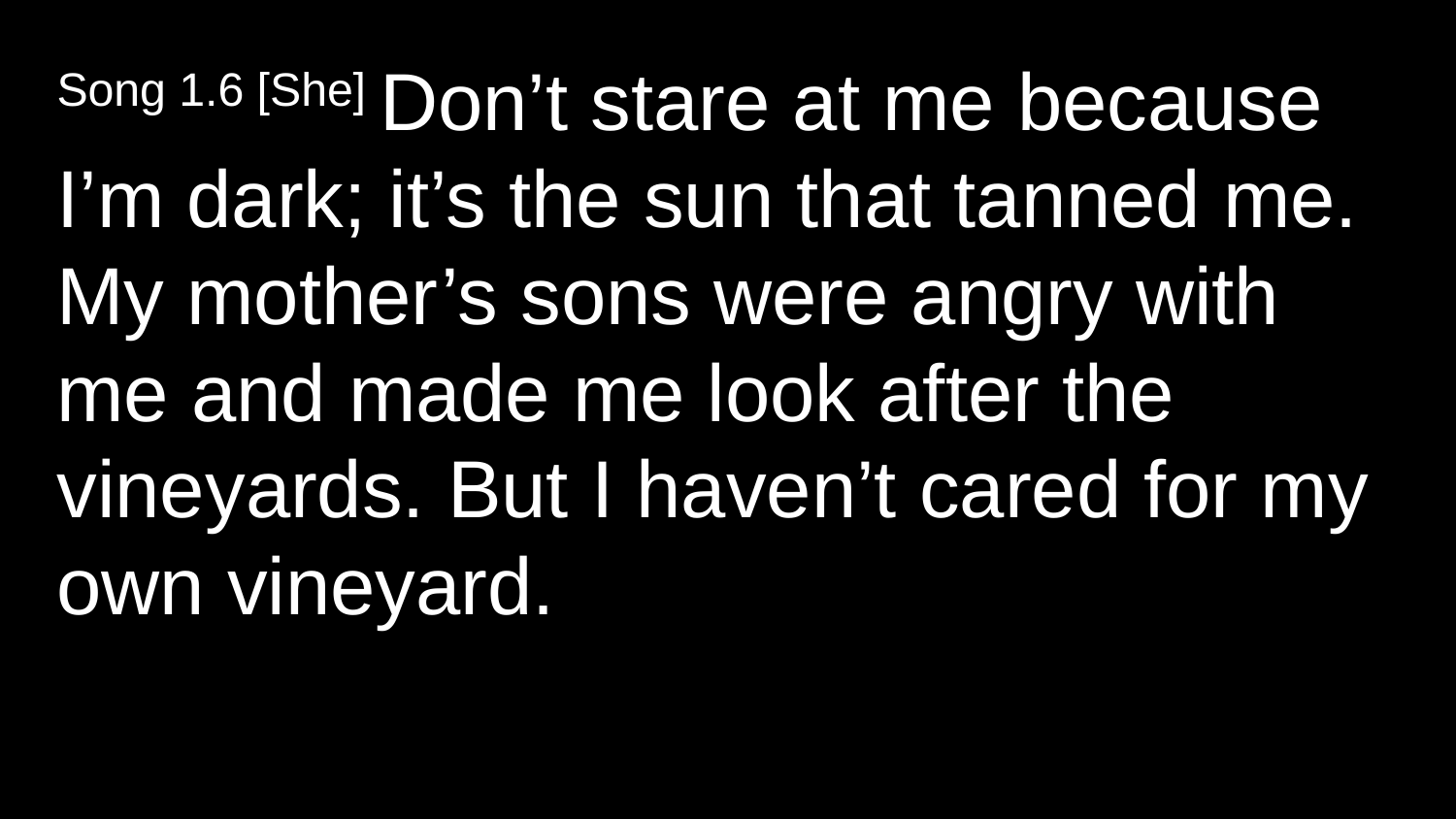

Song 1.6 [She] Don’t stare at me because I’m dark; it’s the sun that tanned me. My mother’s sons were angry with me and made me look after the vineyards. But I haven’t cared for my own vineyard.